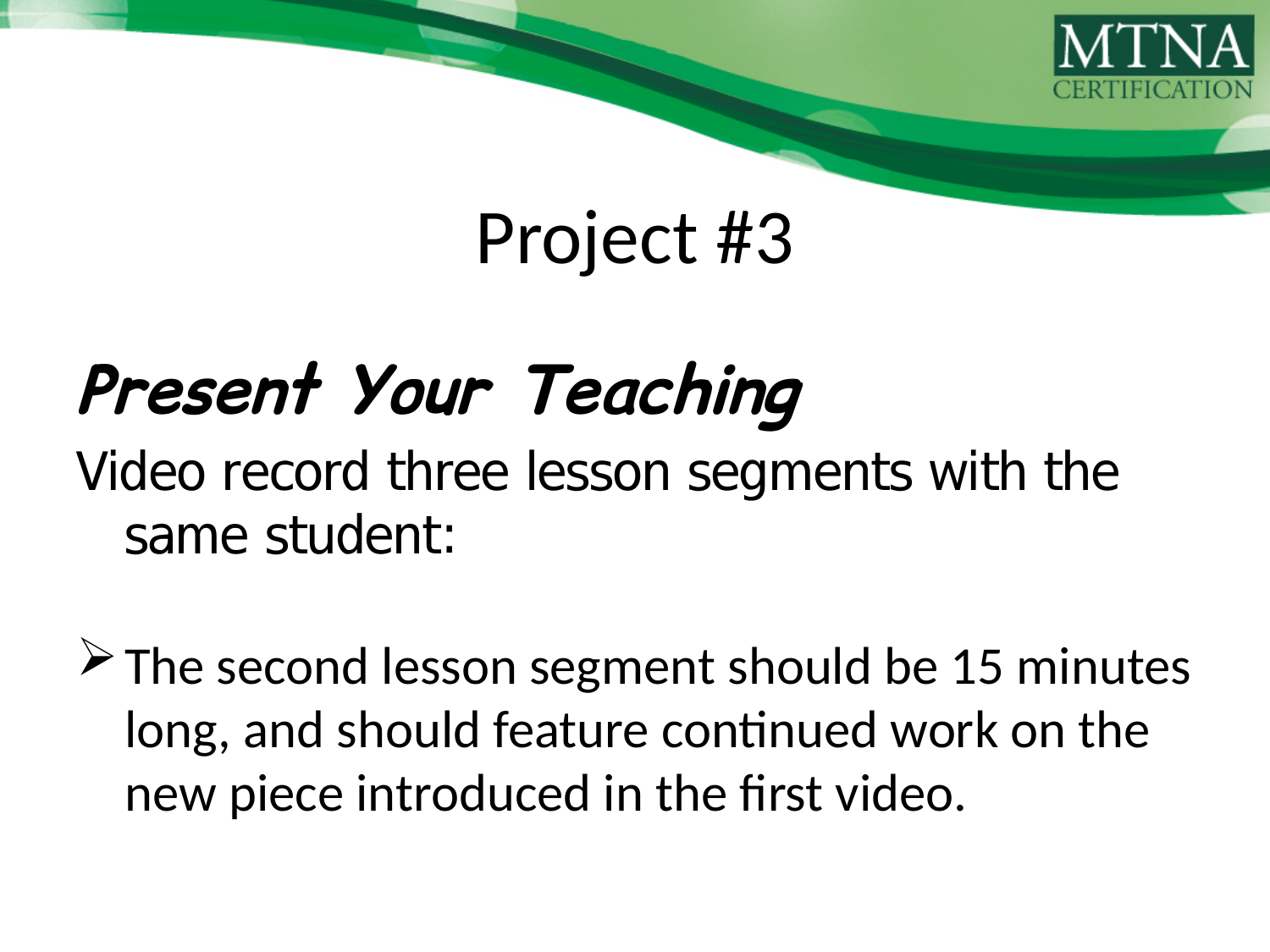

# Project #3
Present Your Teaching
Video record three lesson segments with the same student:

The second lesson segment should be 15 minutes long, and should feature continued work on the new piece introduced in the first video.